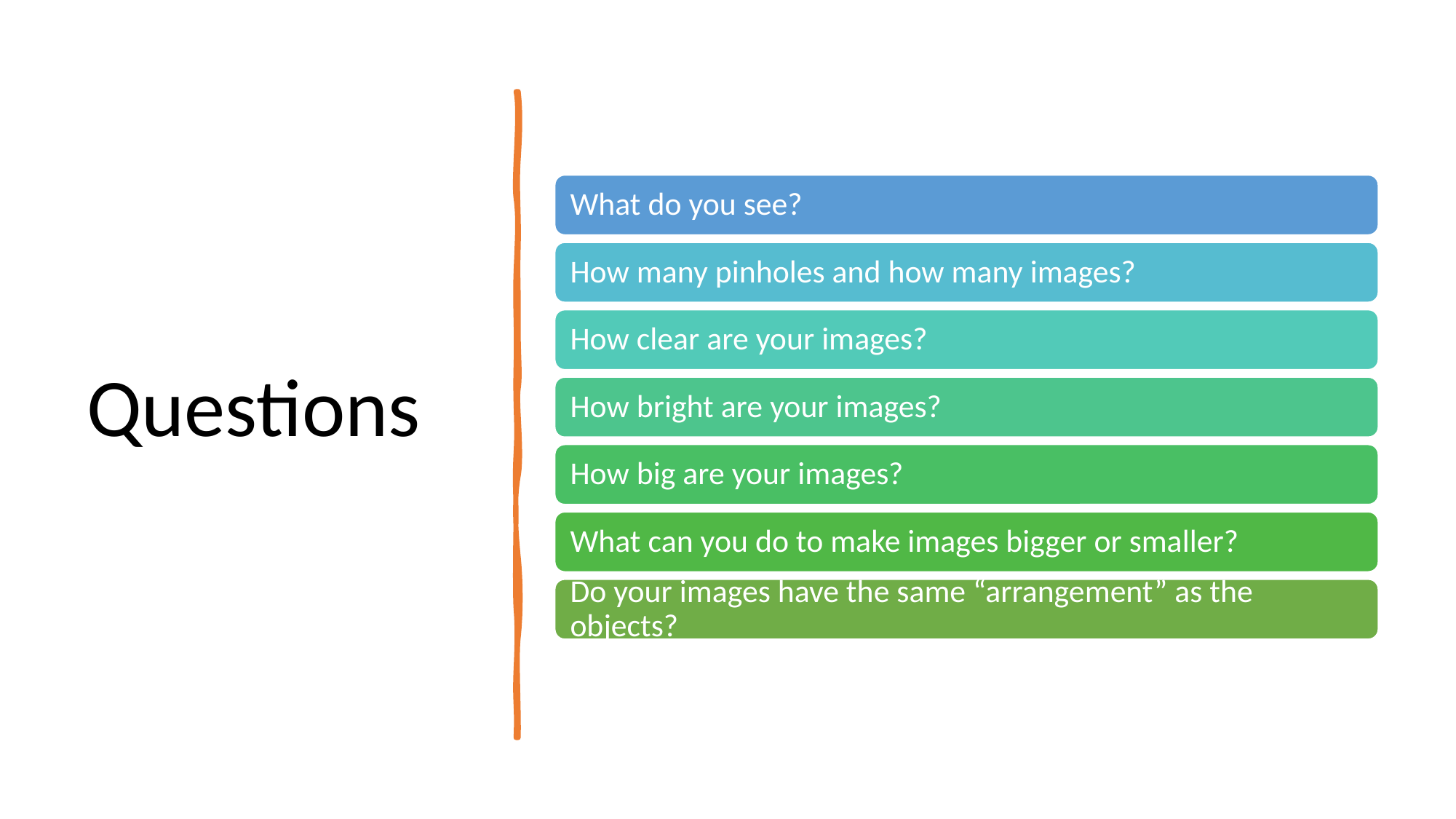

What do you see?
How many pinholes and how many images?
How clear are your images?
How bright are your images?
How big are your images?
What can you do to make images bigger or smaller?
Do your images have the same “arrangement” as the objects?
# Questions